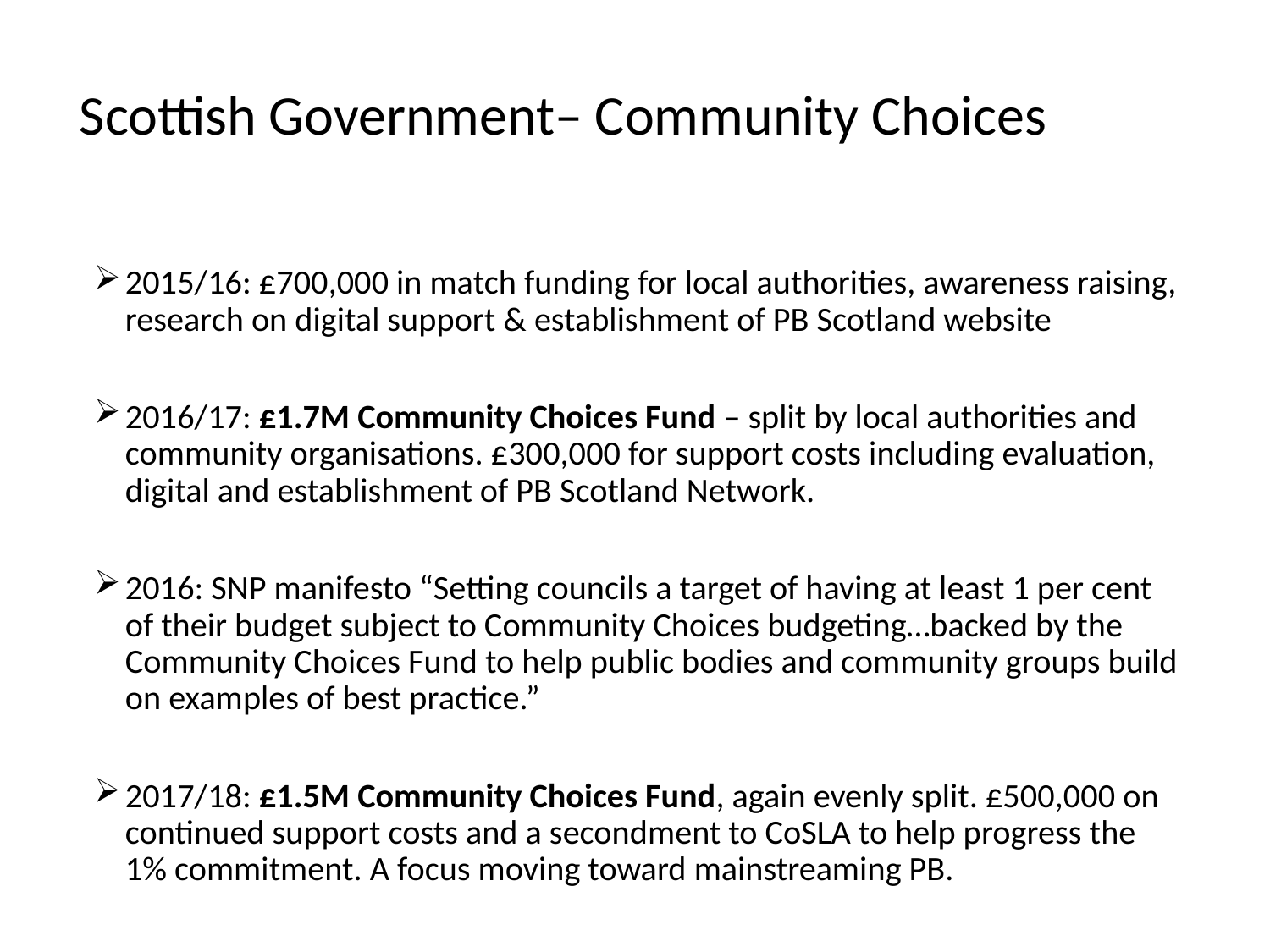

# Scottish Government– Community Choices
2015/16: £700,000 in match funding for local authorities, awareness raising, research on digital support & establishment of PB Scotland website

2016/17: £1.7M Community Choices Fund – split by local authorities and community organisations. £300,000 for support costs including evaluation, digital and establishment of PB Scotland Network.

2016: SNP manifesto “Setting councils a target of having at least 1 per cent of their budget subject to Community Choices budgeting…backed by the Community Choices Fund to help public bodies and community groups build on examples of best practice.”

2017/18: £1.5M Community Choices Fund, again evenly split. £500,000 on continued support costs and a secondment to CoSLA to help progress the 1% commitment. A focus moving toward mainstreaming PB.